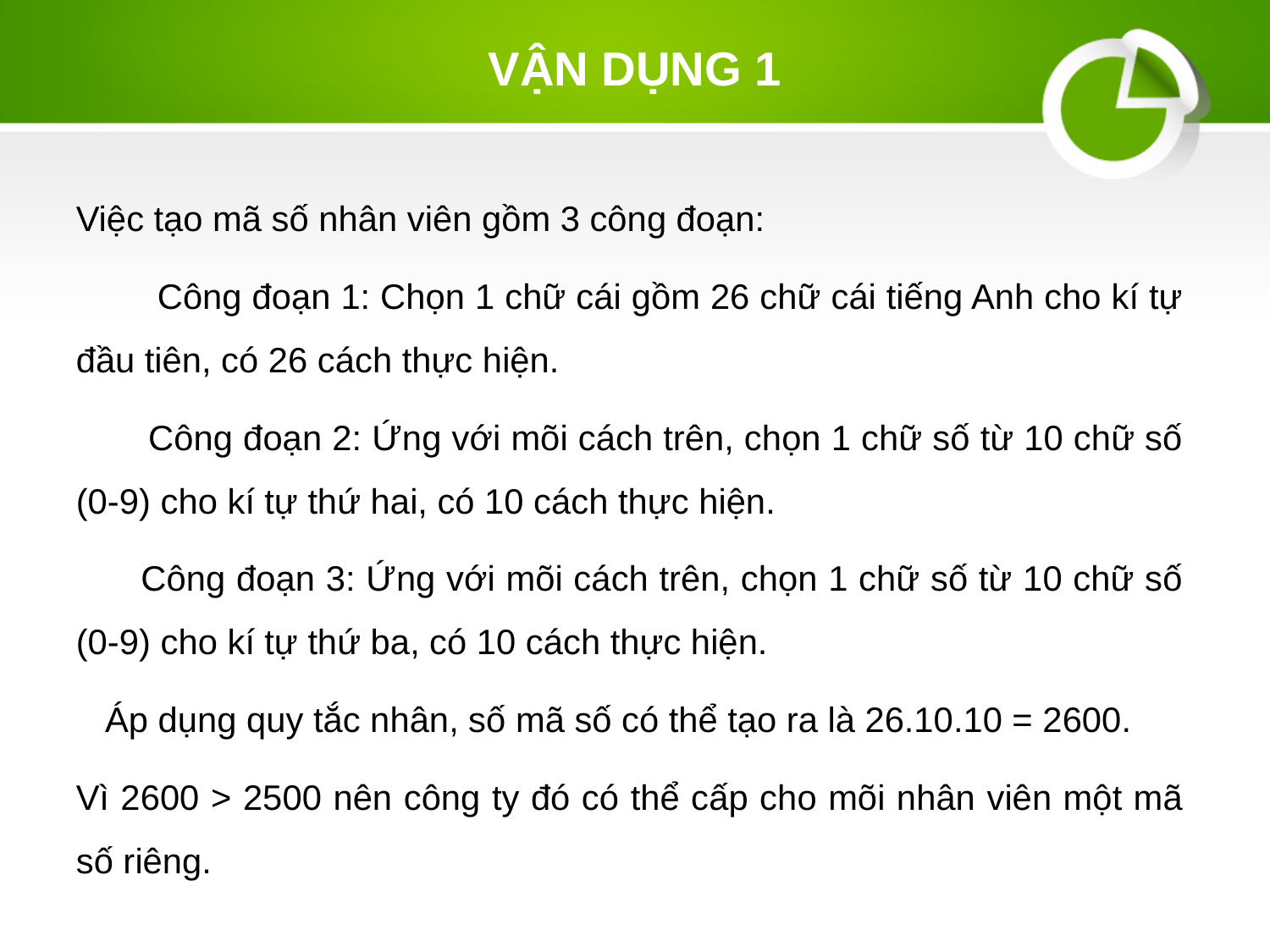

# VẬN DỤNG 1
Việc tạo mã số nhân viên gồm 3 công đoạn:
        Công đoạn 1: Chọn 1 chữ cái gồm 26 chữ cái tiếng Anh cho kí tự đầu tiên, có 26 cách thực hiện.
       Công đoạn 2: Ứng với mõi cách trên, chọn 1 chữ số từ 10 chữ số (0-9) cho kí tự thứ hai, có 10 cách thực hiện.
      Công đoạn 3: Ứng với mõi cách trên, chọn 1 chữ số từ 10 chữ số (0-9) cho kí tự thứ ba, có 10 cách thực hiện.
   Áp dụng quy tắc nhân, số mã số có thể tạo ra là 26.10.10 = 2600.
Vì 2600 > 2500 nên công ty đó có thể cấp cho mõi nhân viên một mã số riêng.